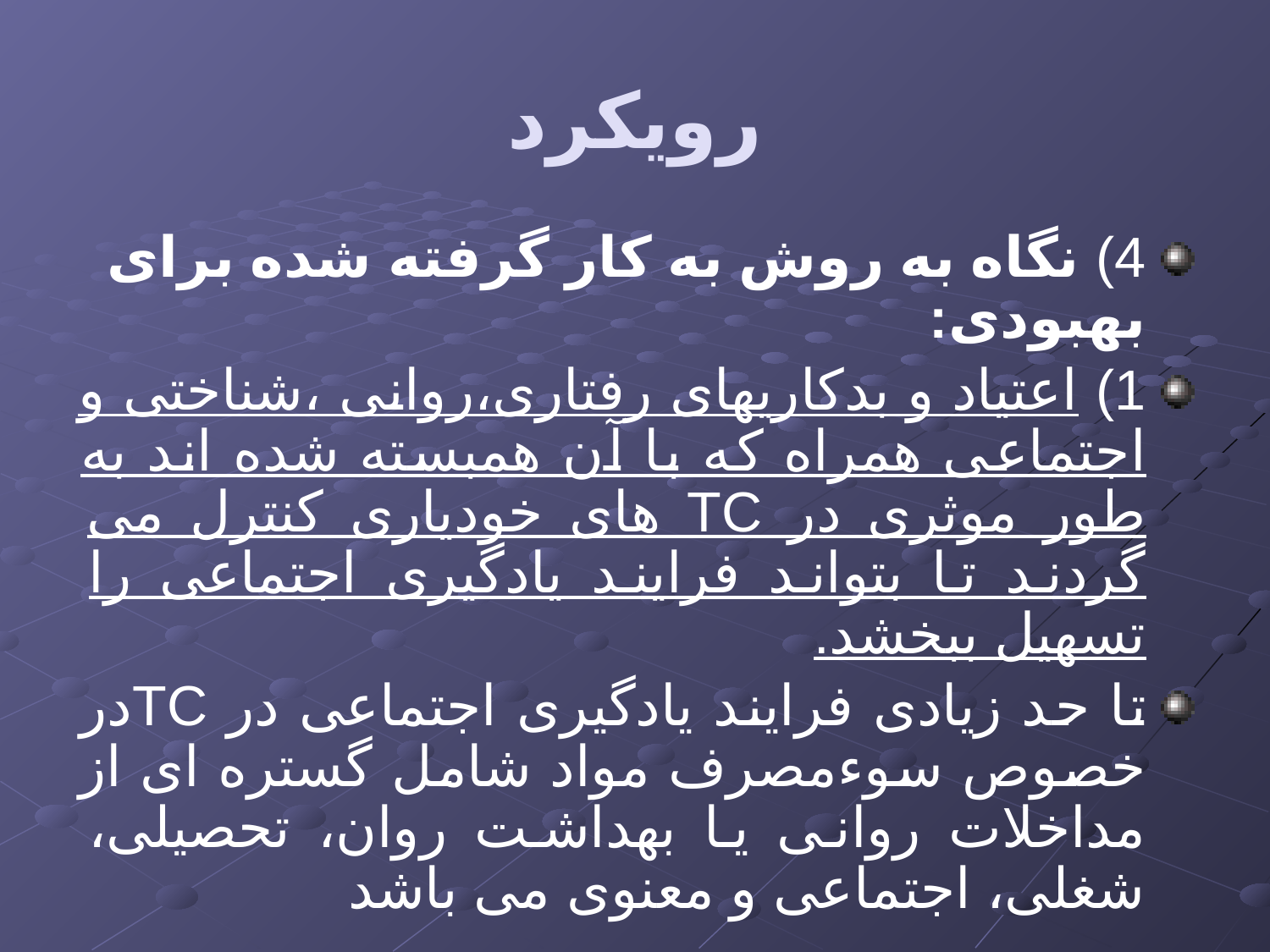

# رویکرد
4) نگاه به روش به کار گرفته شده برای بهبودی:
1) اعتیاد و بدکاریهای رفتاری،روانی ،شناختی و اجتماعی همراه که با آن همبسته شده اند به طور موثری در TC های خودیاری کنترل می گردند تا بتواند فرایند یادگیری اجتماعی را تسهیل ببخشد.
تا حد زیادی فرایند یادگیری اجتماعی در TCدر خصوص سوءمصرف مواد شامل گستره ای از مداخلات روانی یا بهداشت روان، تحصیلی، شغلی، اجتماعی و معنوی می باشد